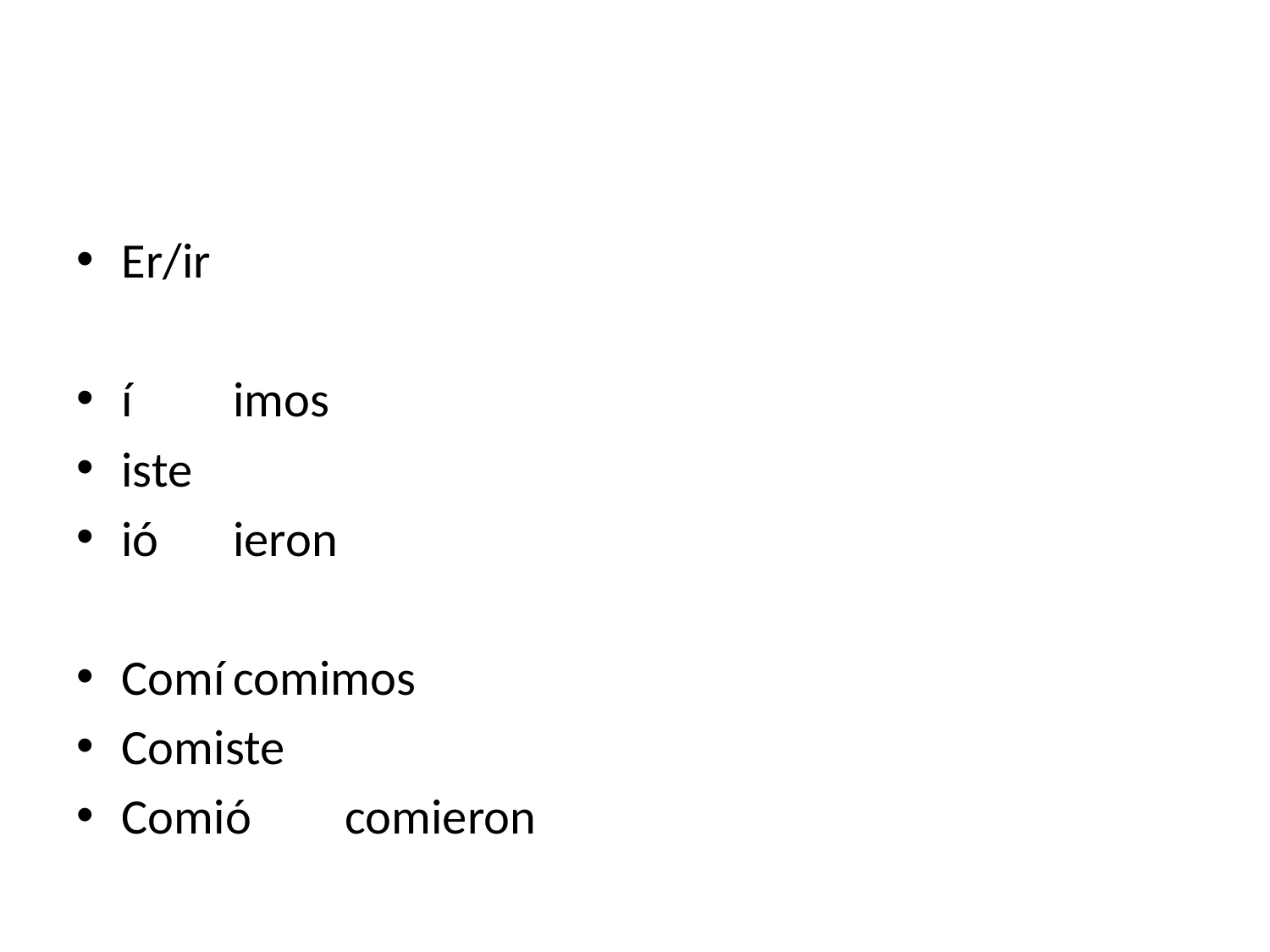

#
Er/ir

í		imos
iste
ió		ieron

Comí		comimos
Comiste
Comió		comieron